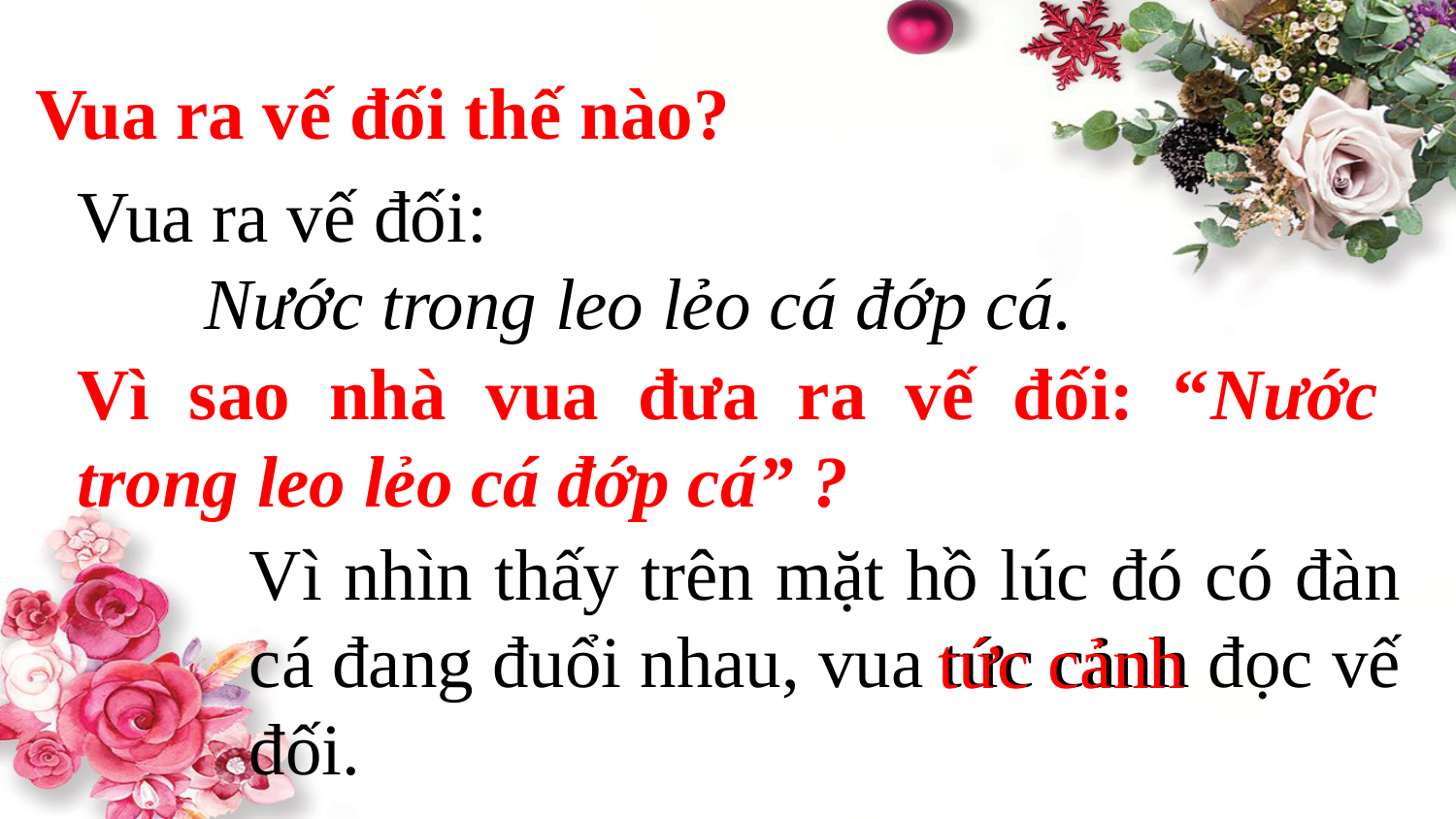

Vua ra vế đối thế nào?
Vua ra vế đối:
       Nước trong leo lẻo cá đớp cá.
Vì sao nhà vua đưa ra vế đối: “Nước trong leo lẻo cá đớp cá” ?
Vì nhìn thấy trên mặt hồ lúc đó có đàn cá đang đuổi nhau, vua tức cảnh đọc vế đối.
tức cảnh